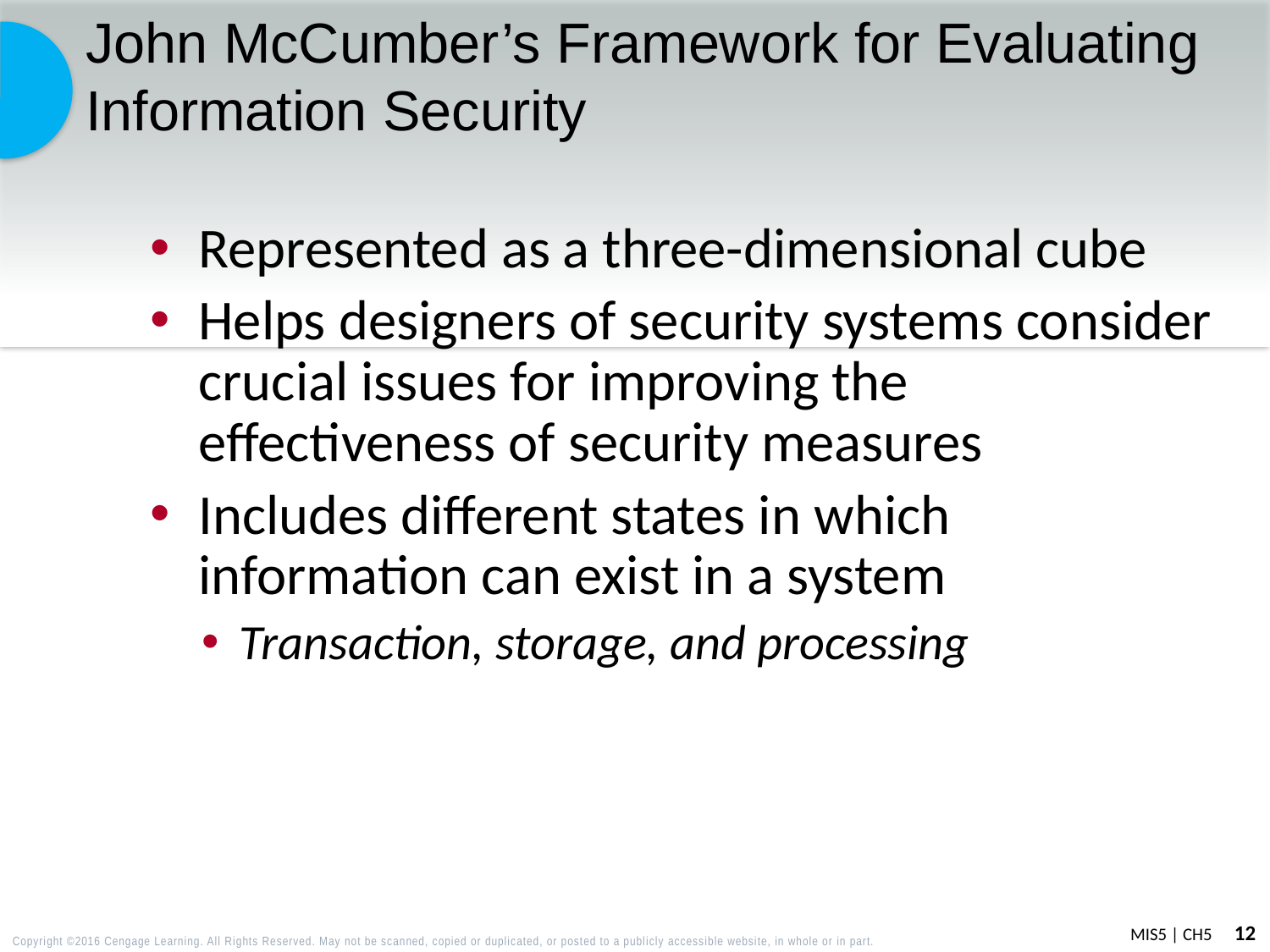

# John McCumber’s Framework for Evaluating Information Security
Represented as a three-dimensional cube
Helps designers of security systems consider crucial issues for improving the effectiveness of security measures
Includes different states in which information can exist in a system
Transaction, storage, and processing